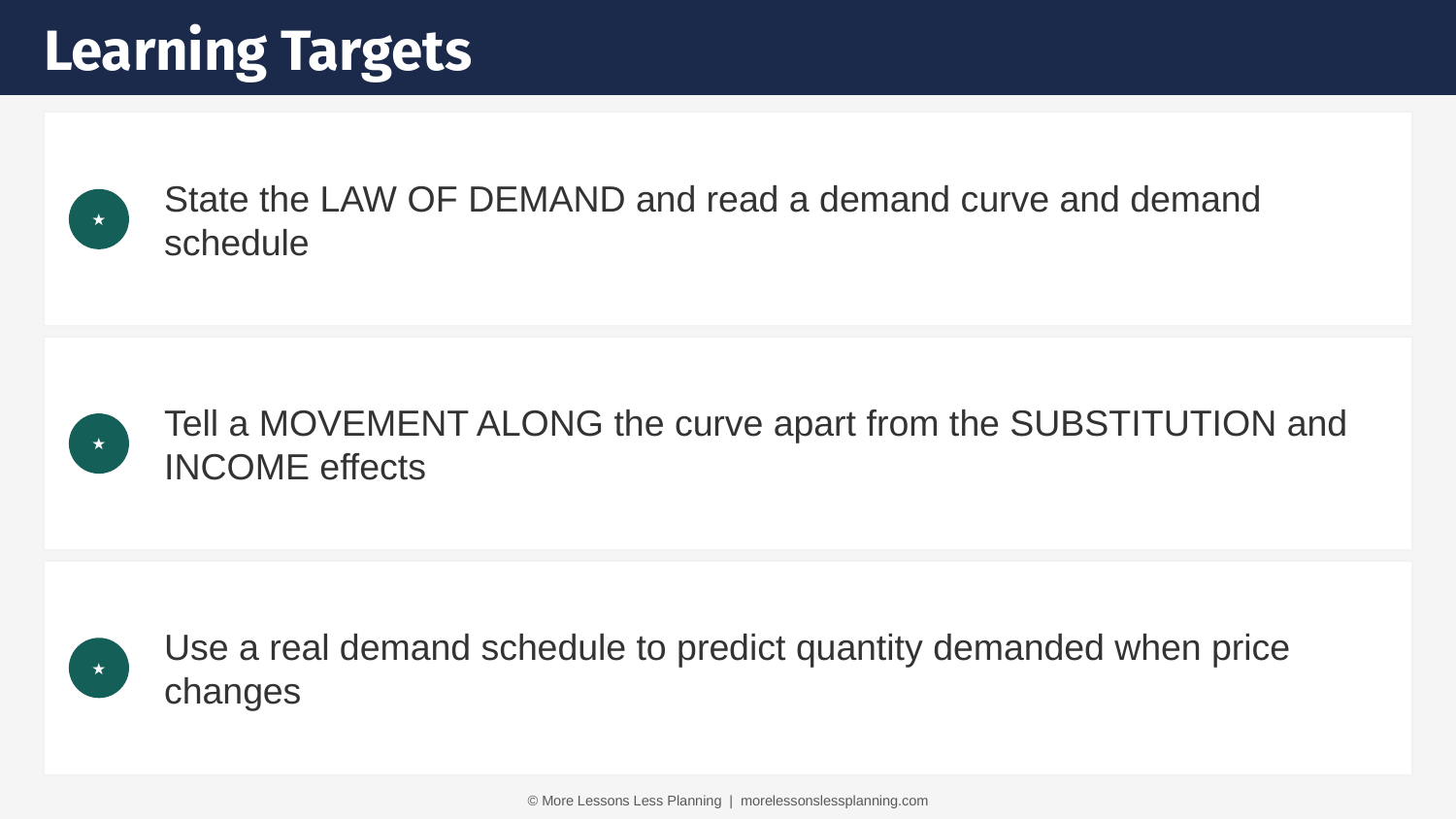

Learning Targets

State the LAW OF DEMAND and read a demand curve and demand schedule

★

Tell a MOVEMENT ALONG the curve apart from the SUBSTITUTION and INCOME effects

★

Use a real demand schedule to predict quantity demanded when price changes

★
© More Lessons Less Planning  |  morelessonslessplanning.com